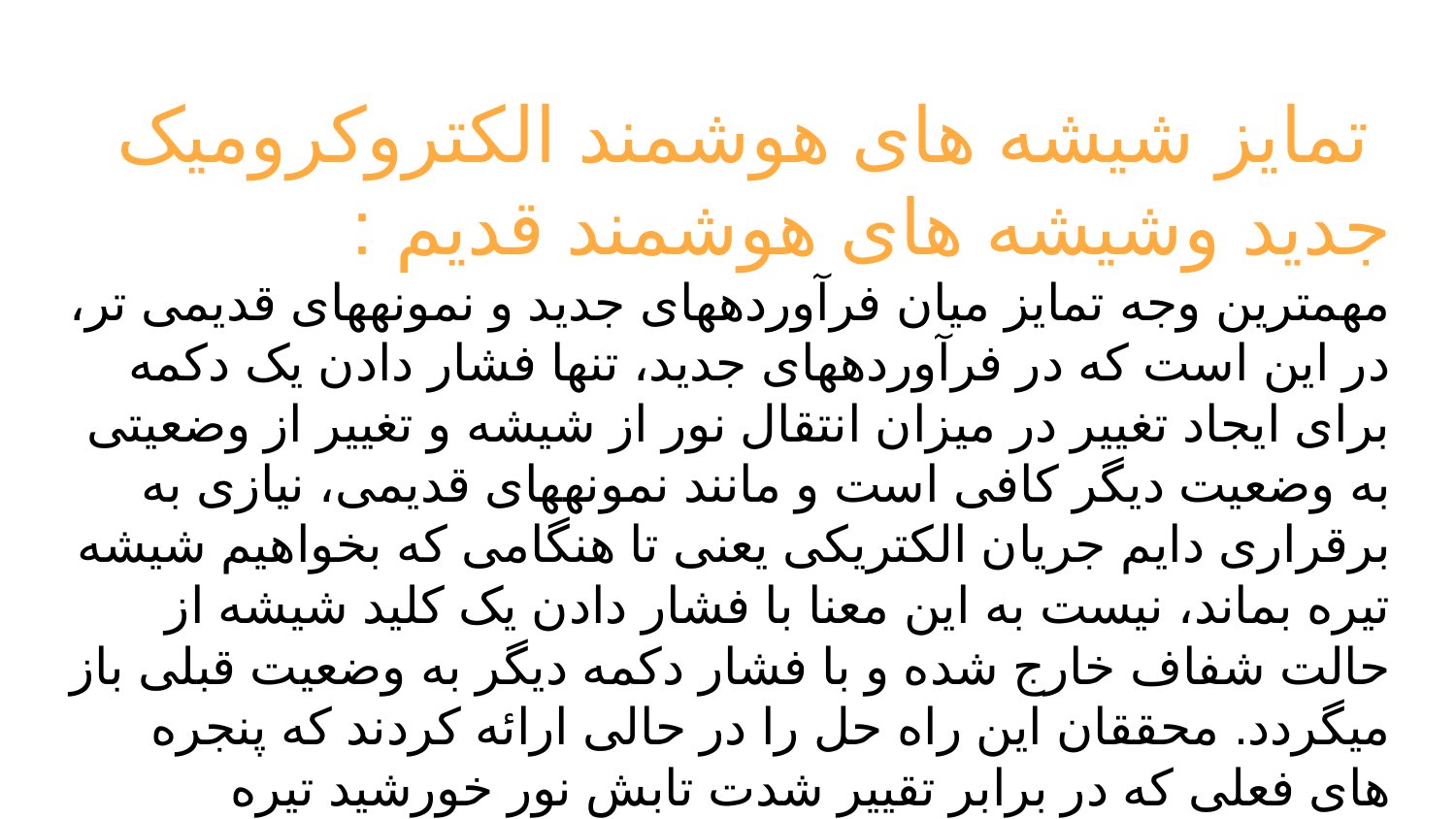

# تمایز شیشه های هوشمند الکتروکرومیک جدید وشیشه های هوشمند قدیم :
مهمترین وجه تمایز میان فرآوردههای جدید و نمونههای قدیمی تر، در این است که در فرآوردههای جدید، تنها فشار دادن یک دکمه برای ایجاد تغییر در میزان انتقال نور از شیشه و تغییر از وضعیتی به وضعیت دیگر کافی است و مانند نمونههای قدیمی، نیازی به برقراری دایم جریان الکتریکی یعنی تا هنگامی که بخواهیم شیشه تیره بماند، نیست به این معنا با فشار دادن یک کلید شیشه از حالت شفاف خارج شده و با فشار دکمه دیگر به وضعیت قبلی باز میگردد. محققان این راه حل را در حالی ارائه کردند که پنجره های فعلی که در برابر تقییر شدت تابش نور خورشید تیره وروشن می شوند.